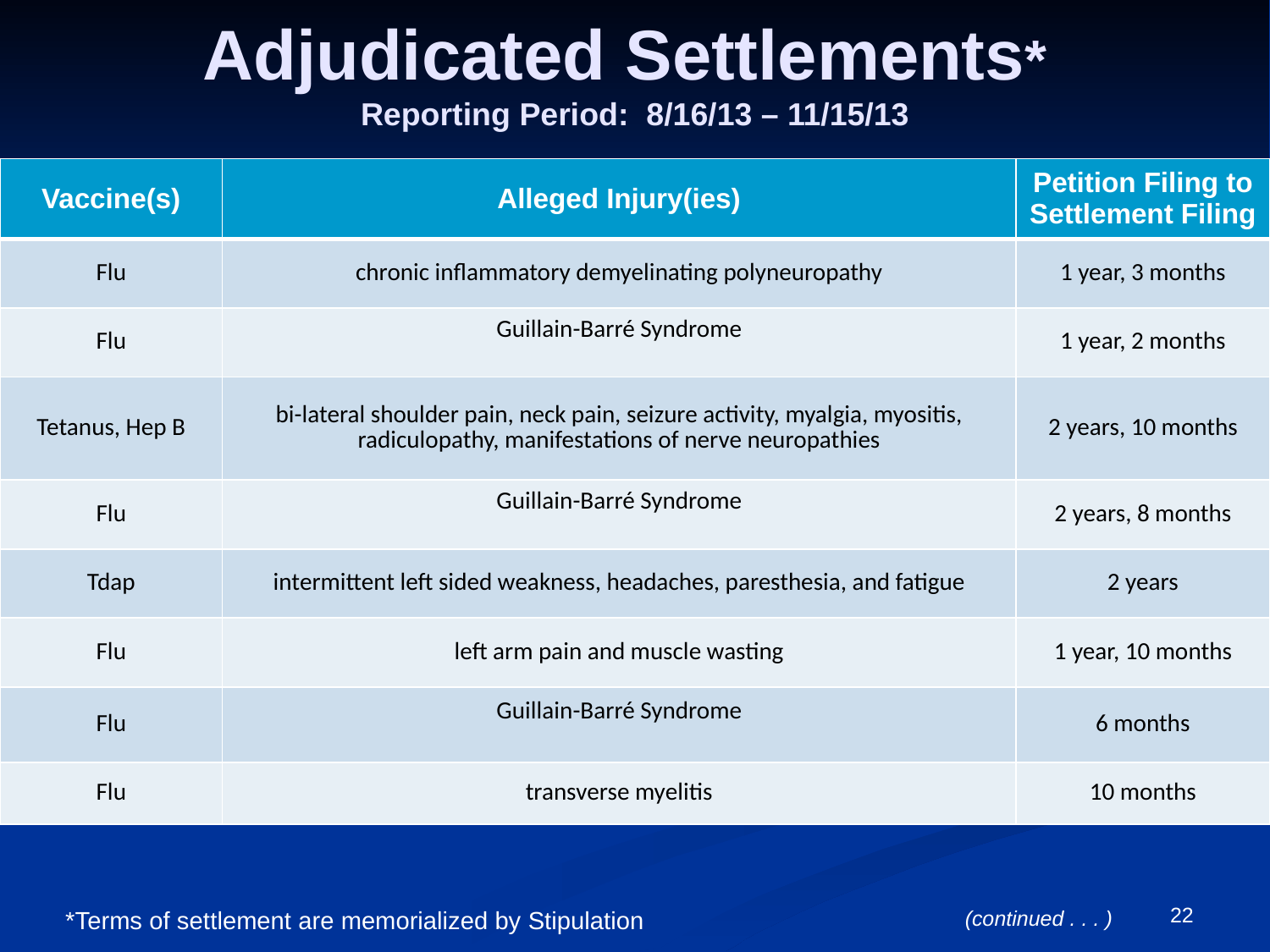

# Adjudicated Settlements* Reporting Period:  8/16/13 – 11/15/13
| Vaccine(s) | Alleged Injury(ies) | Petition Filing to Settlement Filing |
| --- | --- | --- |
| Flu | chronic inflammatory demyelinating polyneuropathy | 1 year, 3 months |
| Flu | Guillain-Barré Syndrome | 1 year, 2 months |
| Tetanus, Hep B | bi-lateral shoulder pain, neck pain, seizure activity, myalgia, myositis, radiculopathy, manifestations of nerve neuropathies | 2 years, 10 months |
| Flu | Guillain-Barré Syndrome | 2 years, 8 months |
| Tdap | intermittent left sided weakness, headaches, paresthesia, and fatigue | 2 years |
| Flu | left arm pain and muscle wasting | 1 year, 10 months |
| Flu | Guillain-Barré Syndrome | 6 months |
| Flu | transverse myelitis | 10 months |

22
*Terms of settlement are memorialized by Stipulation
(continued . . . )